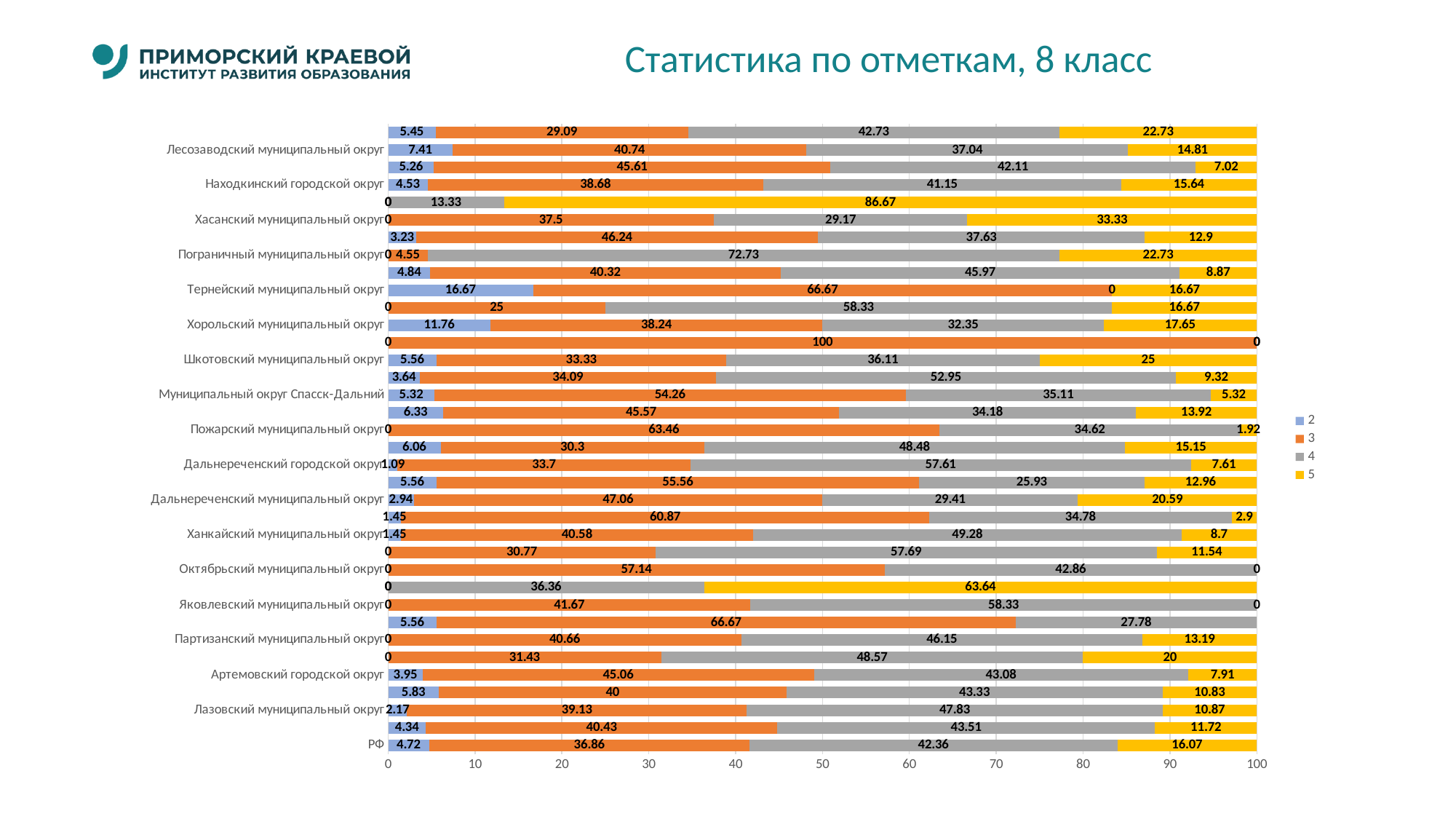

# Статистика по отметкам, 8 класс

### Chart

| Category | 2 | 3 | 4 | 5 |
|---|---|---|---|---|
| РФ | 4.72 | 36.86 | 42.36 | 16.07 |
| Приморский край | 4.34 | 40.43 | 43.51 | 11.72 |
| Лазовский муниципальный округ | 2.17 | 39.13 | 47.83 | 10.87 |
| Владивостокский городской округ | 5.83 | 40.0 | 43.33 | 10.83 |
| Артемовский городской округ | 3.95 | 45.06 | 43.08 | 7.91 |
| Кавалеровский муниципальный округ | 0.0 | 31.43 | 48.57 | 20.0 |
| Партизанский муниципальный округ | 0.0 | 40.66 | 46.15 | 13.19 |
| Черниговский муниципальный округ | 5.56 | 66.67 | 27.78 | 0.0 |
| Яковлевский муниципальный округ | 0.0 | 41.67 | 58.33 | 0.0 |
| Ольгинский муниципальный округ | 0.0 | 0.0 | 36.36 | 63.64 |
| Октябрьский муниципальный округ | 0.0 | 57.14 | 42.86 | 0.0 |
| Анучинский муниципальный округ | 0.0 | 30.77 | 57.69 | 11.54 |
| Ханкайский муниципальный округ | 1.45 | 40.58 | 49.28 | 8.7 |
| Городской округ Большой Камень | 1.45 | 60.87 | 34.78 | 2.9 |
| Дальнереченский муниципальный округ | 2.94 | 47.06 | 29.41 | 20.59 |
| Фокино | 5.56 | 55.56 | 25.93 | 12.96 |
| Дальнереченский городской округ | 1.09 | 33.7 | 57.61 | 7.61 |
| Михайловский муниципальный округ | 6.06 | 30.3 | 48.48 | 15.15 |
| Пожарский муниципальный округ | 0.0 | 63.46 | 34.62 | 1.92 |
| Муниципальный округ город Партизанск | 6.33 | 45.57 | 34.18 | 13.92 |
| Муниципальный округ Спасск-Дальний | 5.32 | 54.26 | 35.11 | 5.32 |
| Уссурийский городской округ | 3.64 | 34.09 | 52.95 | 9.32 |
| Шкотовский муниципальный округ | 5.56 | 33.33 | 36.11 | 25.0 |
| Кировский муниципальный округ | 0.0 | 100.0 | 0.0 | 0.0 |
| Хорольский муниципальный округ | 11.76 | 38.24 | 32.35 | 17.65 |
| Чугуевский муниципальный округ | 0.0 | 25.0 | 58.33 | 16.67 |
| Тернейский муниципальный округ | 16.67 | 66.67 | 0.0 | 16.67 |
| Арсеньевский городской округ | 4.84 | 40.32 | 45.97 | 8.87 |
| Пограничный муниципальный округ | 0.0 | 4.55 | 72.73 | 22.73 |
| Надеждинский муниципальный район | 3.23 | 46.24 | 37.63 | 12.9 |
| Хасанский муниципальный округ | 0.0 | 37.5 | 29.17 | 33.33 |
| Красноармейский муниципальный округ | 0.0 | 0.0 | 13.33 | 86.67 |
| Находкинский городской округ | 4.53 | 38.68 | 41.15 | 15.64 |
| Дальнегорский муниципальный округ | 5.26 | 45.61 | 42.11 | 7.02 |
| Лесозаводский муниципальный округ | 7.41 | 40.74 | 37.04 | 14.81 |
| Приморский край (региональное подчинение) | 5.45 | 29.09 | 42.73 | 22.73 |